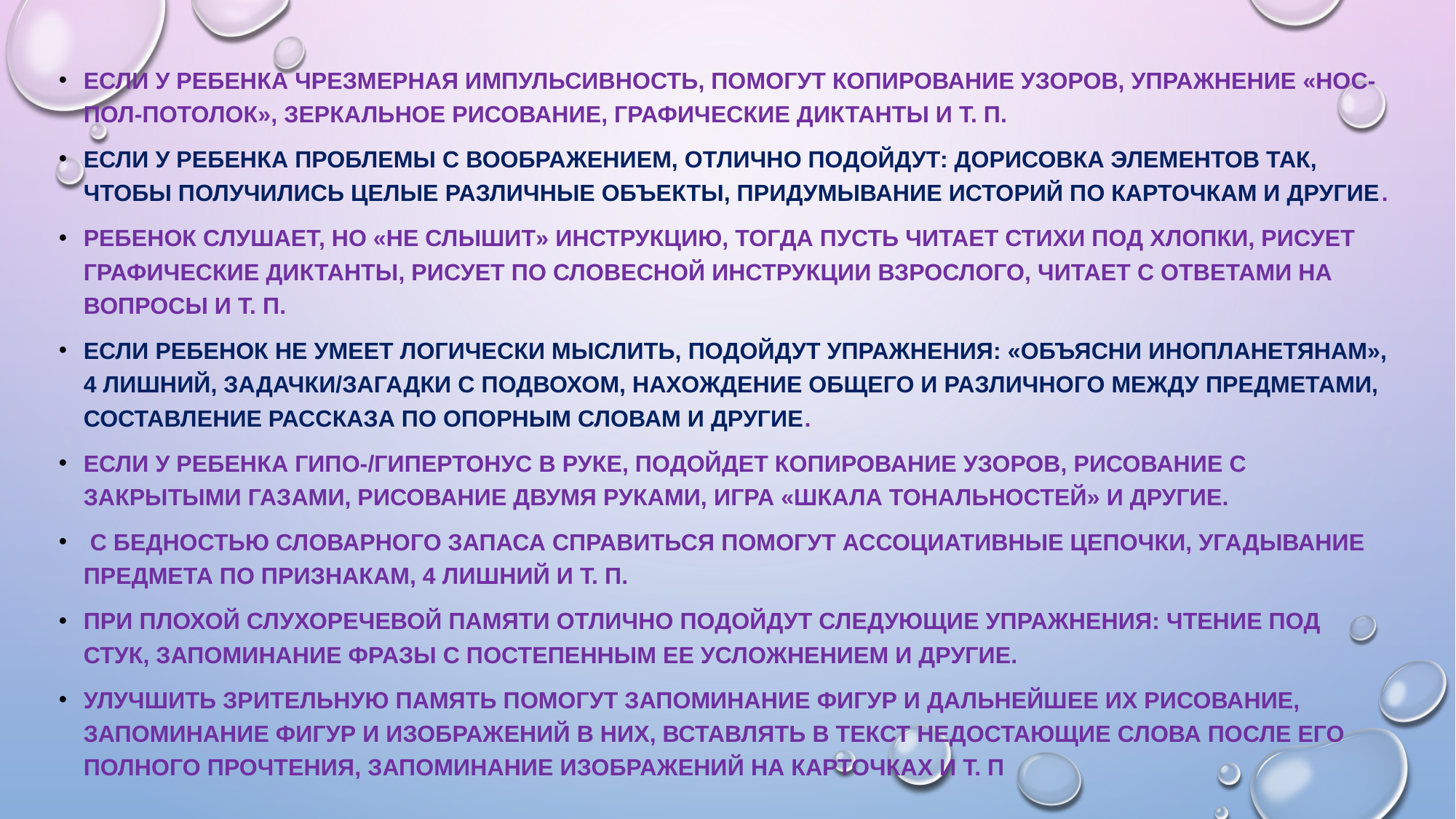

#
Если у ребенка чрезмерная импульсивность, помогут копирование узоров, упражнение «Нос-пол-потолок», зеркальное рисование, графические диктанты и т. п.
Если у ребенка проблемы с воображением, отлично подойдут: дорисовка элементов так, чтобы получились целые различные объекты, придумывание историй по карточкам и другие.
Ребенок слушает, но «не слышит» инструкцию, тогда пусть читает стихи под хлопки, рисует графические диктанты, рисует по словесной инструкции взрослого, читает с ответами на вопросы и т. п.
Если ребенок не умеет логически мыслить, подойдут упражнения: «Объясни инопланетянам», 4 лишний, задачки/загадки с подвохом, нахождение общего и различного между предметами, составление рассказа по опорным словам и другие.
Если у ребенка гипо-/гипертонус в руке, подойдет копирование узоров, рисование с закрытыми газами, рисование двумя руками, игра «Шкала тональностей» и другие.
 С бедностью словарного запаса справиться помогут ассоциативные цепочки, угадывание предмета по признакам, 4 лишний и т. п.
При плохой слухоречевой памяти отлично подойдут следующие упражнения: чтение под стук, запоминание фразы с постепенным ее усложнением и другие.
Улучшить зрительную память помогут запоминание фигур и дальнейшее их рисование, запоминание фигур и изображений в них, вставлять в текст недостающие слова после его полного прочтения, запоминание изображений на карточках и т. п